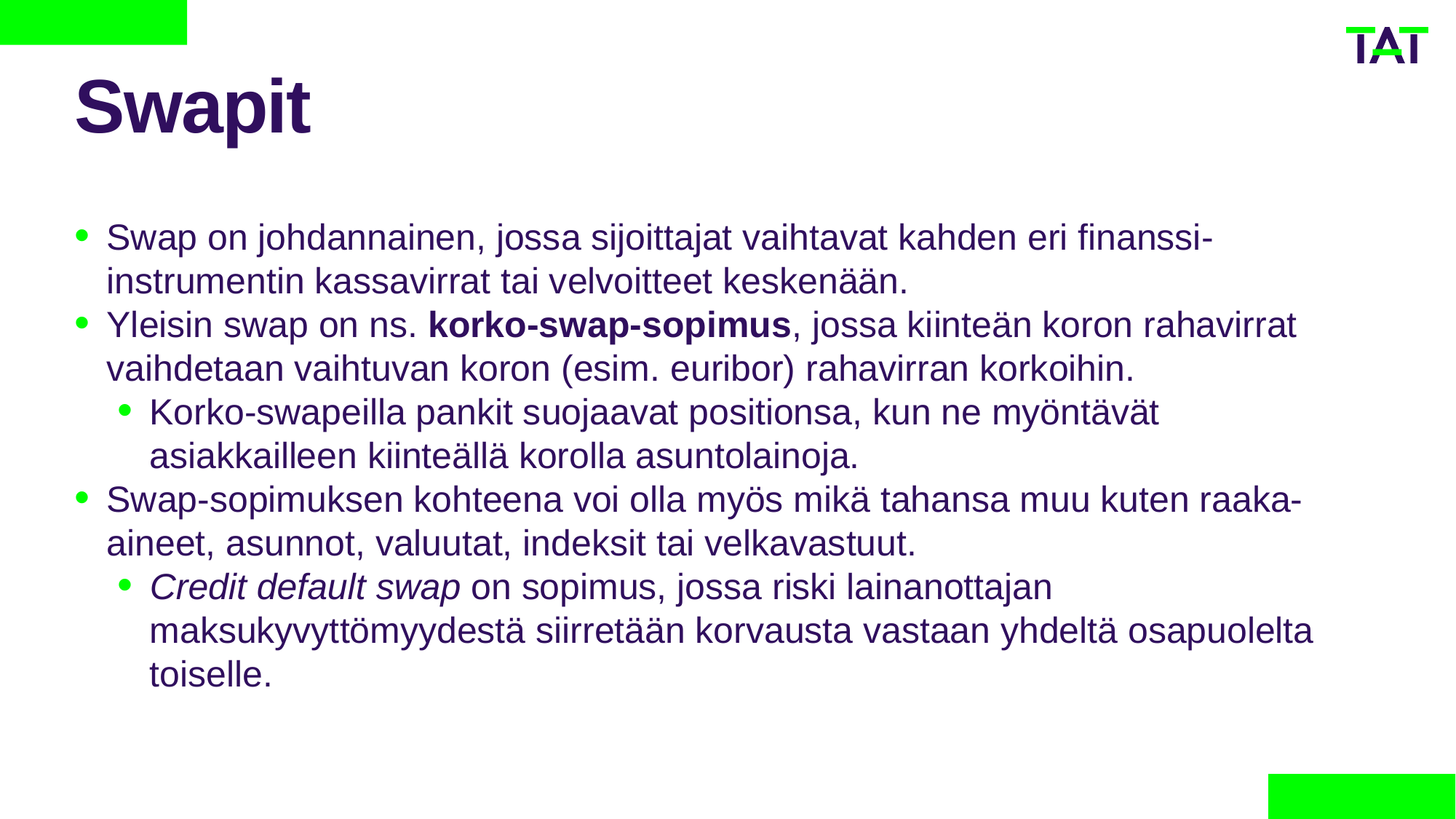

# Swapit
Swap on johdannainen, jossa sijoittajat vaihtavat kahden eri finanssi-instrumentin kassavirrat tai velvoitteet keskenään.
Yleisin swap on ns. korko-swap-sopimus, jossa kiinteän koron rahavirrat vaihdetaan vaihtuvan koron (esim. euribor) rahavirran korkoihin.
Korko-swapeilla pankit suojaavat positionsa, kun ne myöntävät asiakkailleen kiinteällä korolla asuntolainoja.
Swap-sopimuksen kohteena voi olla myös mikä tahansa muu kuten raaka-aineet, asunnot, valuutat, indeksit tai velkavastuut.
Credit default swap on sopimus, jossa riski lainanottajan maksukyvyttömyydestä siirretään korvausta vastaan yhdeltä osapuolelta toiselle.